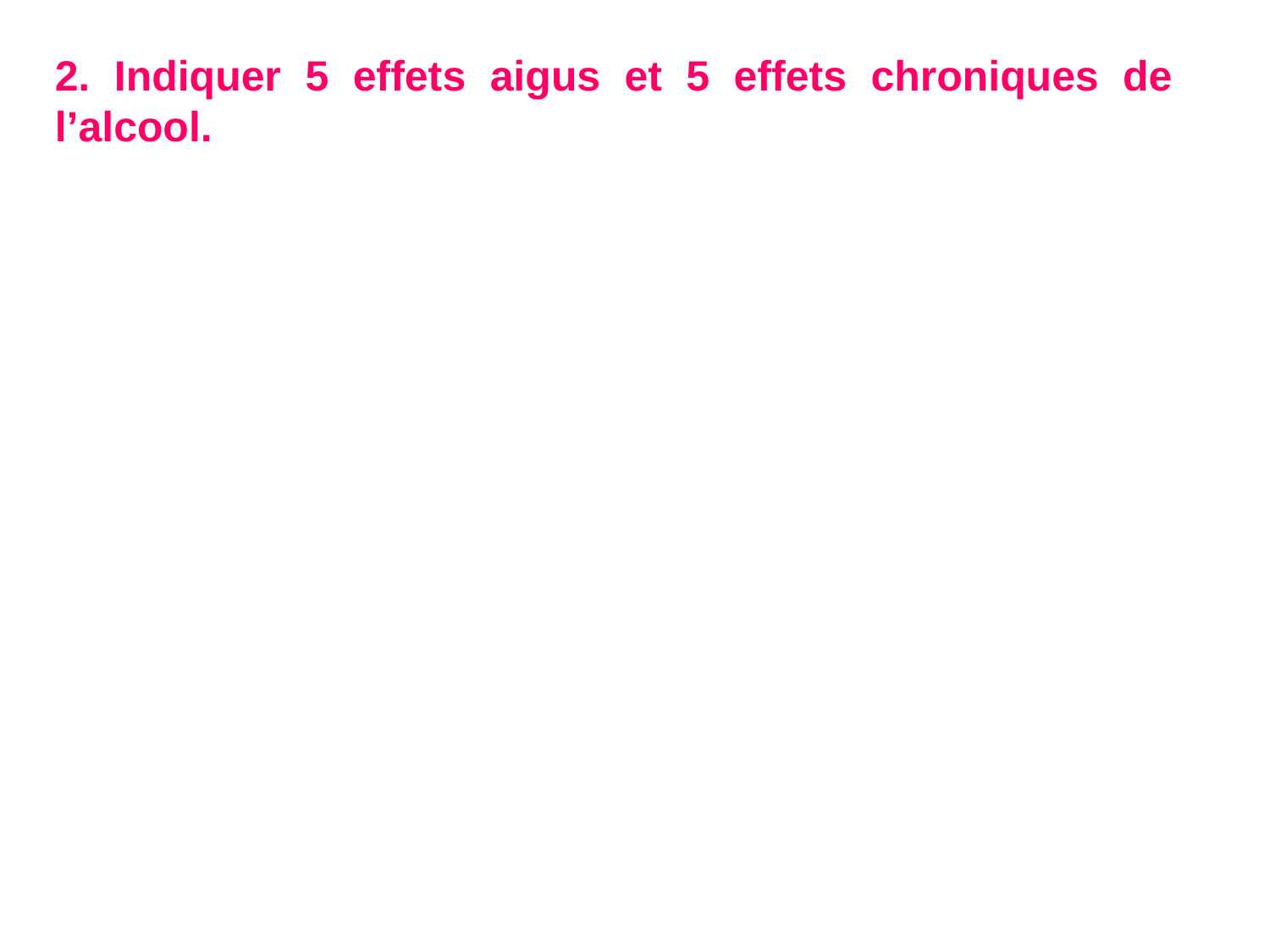

2. Indiquer 5 effets aigus et 5 effets chroniques de l’alcool.